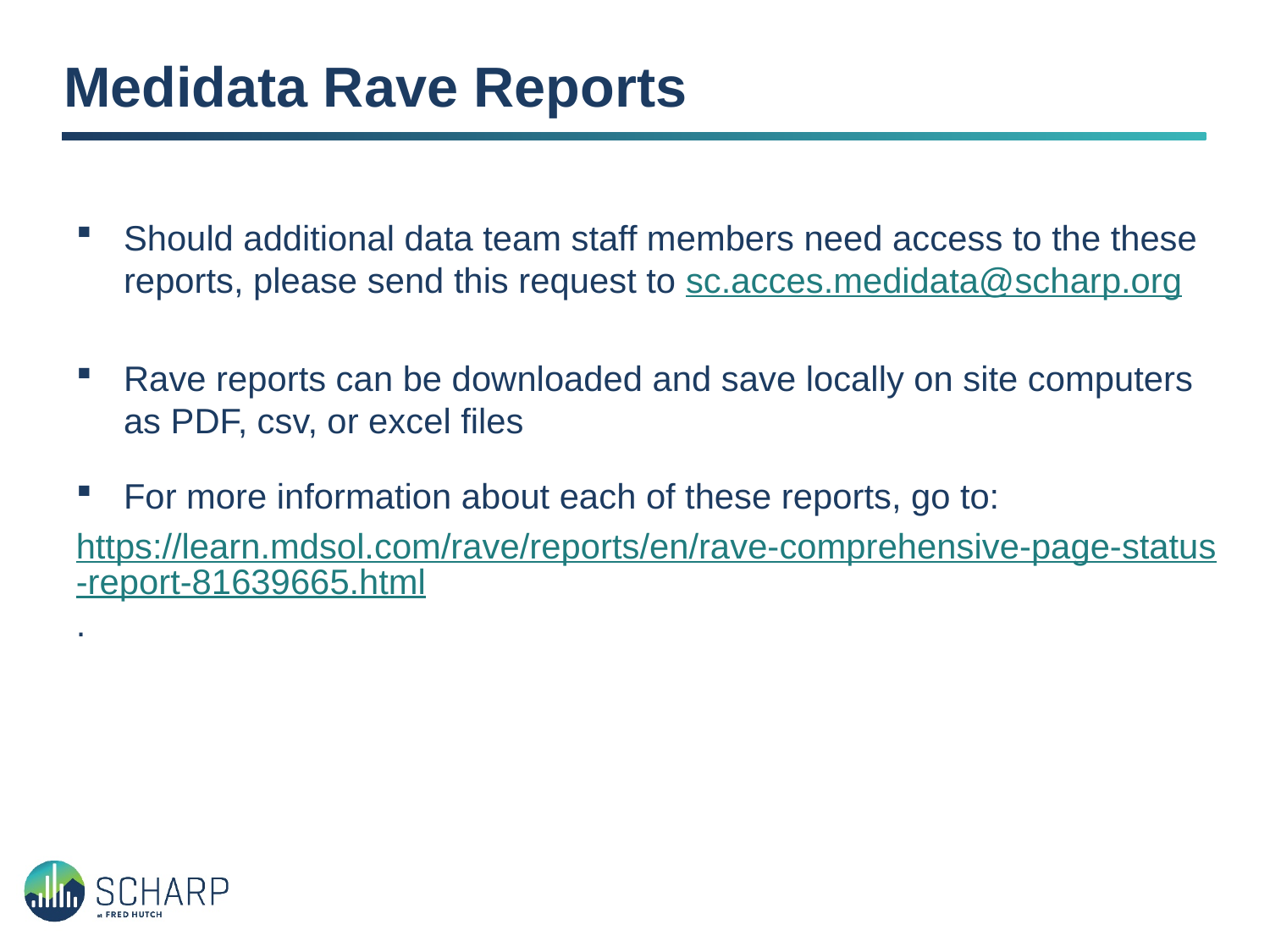

# Medidata Rave Reports

Should additional data team staff members need access to the these reports, please send this request to sc.acces.medidata@scharp.org

Rave reports can be downloaded and save locally on site computers as PDF, csv, or excel files

For more information about each of these reports, go to:
https://learn.mdsol.com/rave/reports/en/rave-comprehensive-page-status-report-81639665.html.